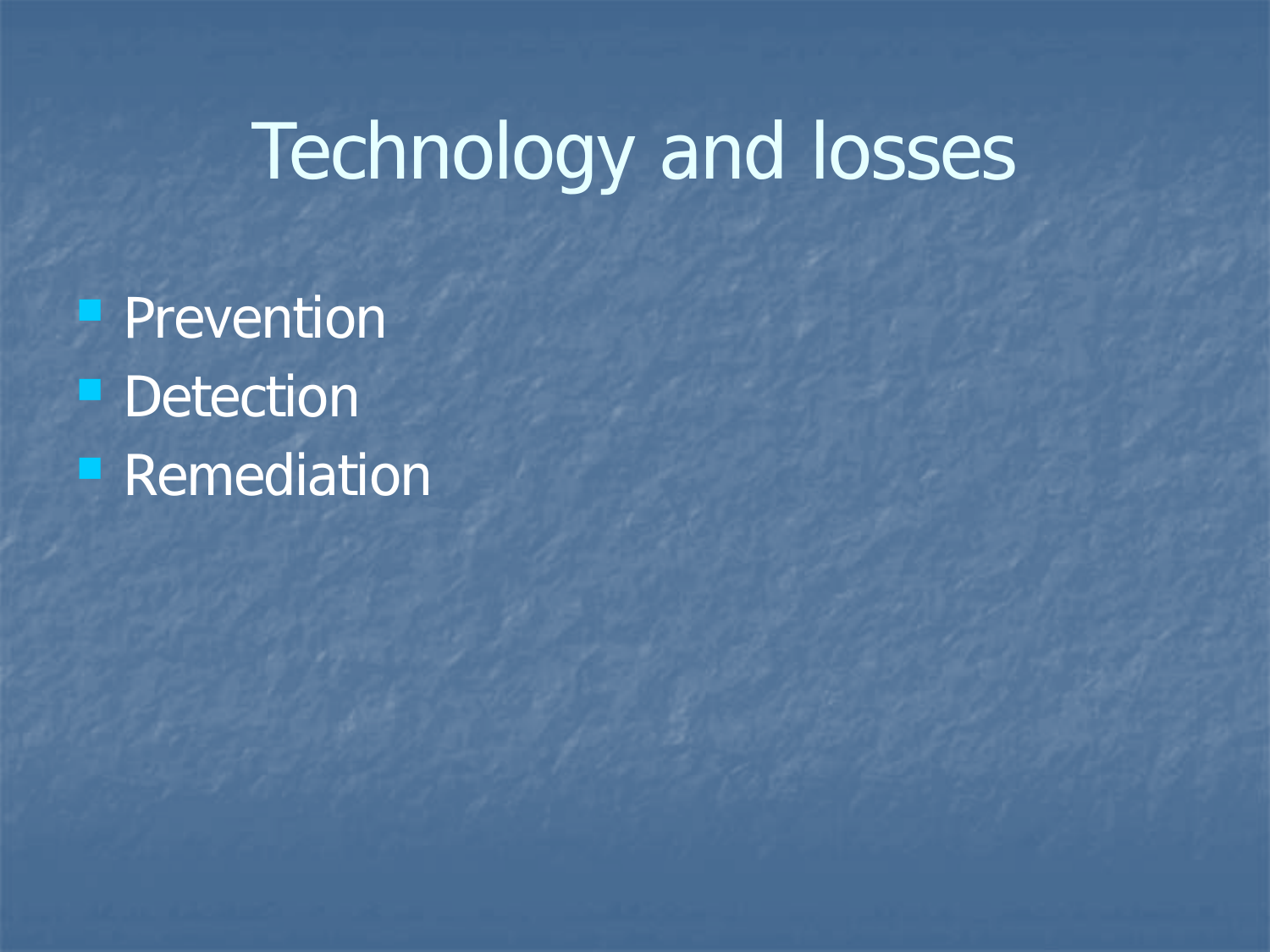

# Technology and losses
Prevention
Detection
Remediation